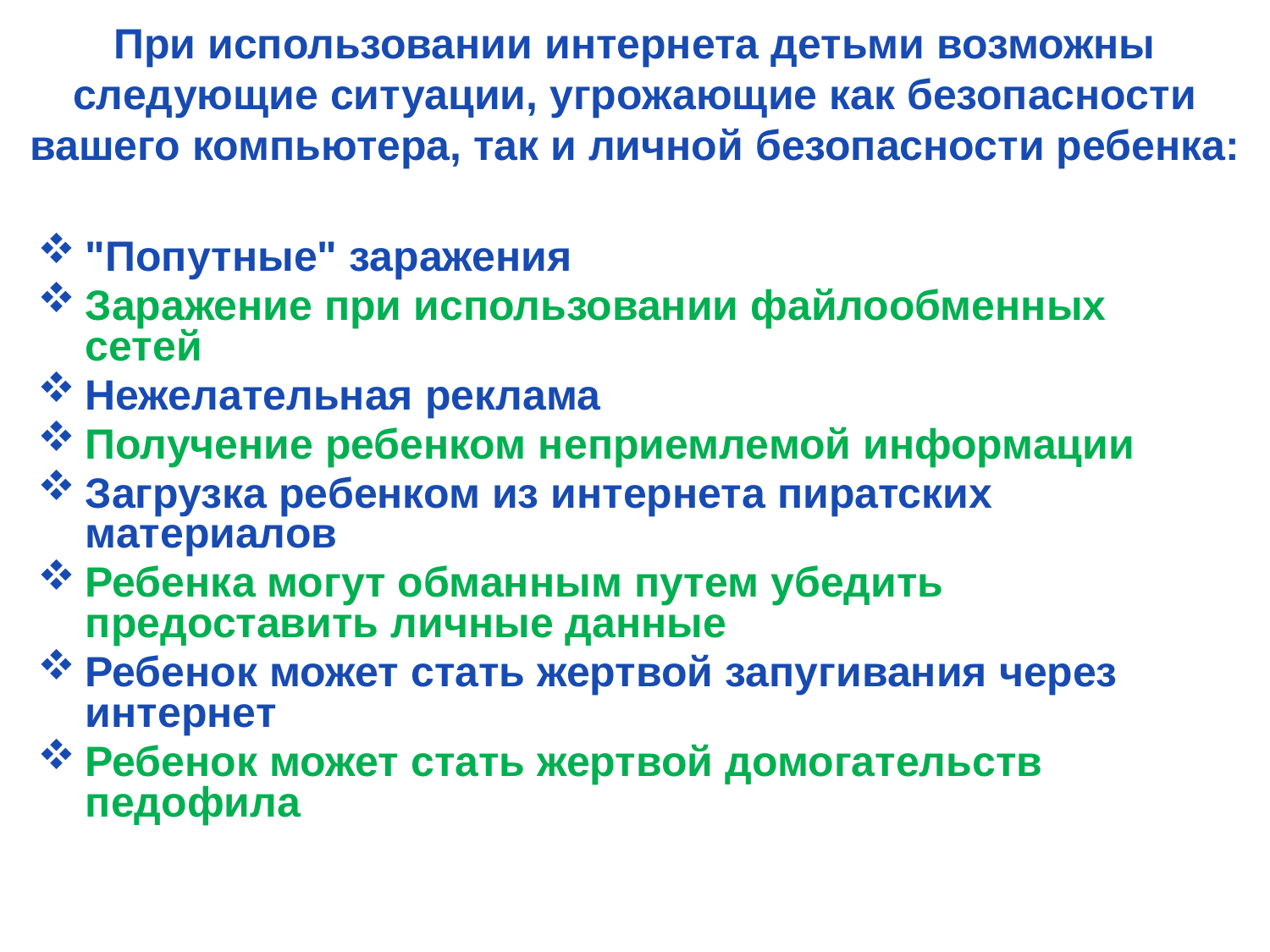

# При использовании интернета детьми возможны следующие ситуации, угрожающие как безопасности вашего компьютера, так и личной безопасности ребенка:
"Попутные" заражения
Заражение при использовании файлообменных сетей
Нежелательная реклама
Получение ребенком неприемлемой информации
Загрузка ребенком из интернета пиратских материалов
Ребенка могут обманным путем убедить предоставить личные данные
Ребенок может стать жертвой запугивания через интернет
Ребенок может стать жертвой домогательств педофила